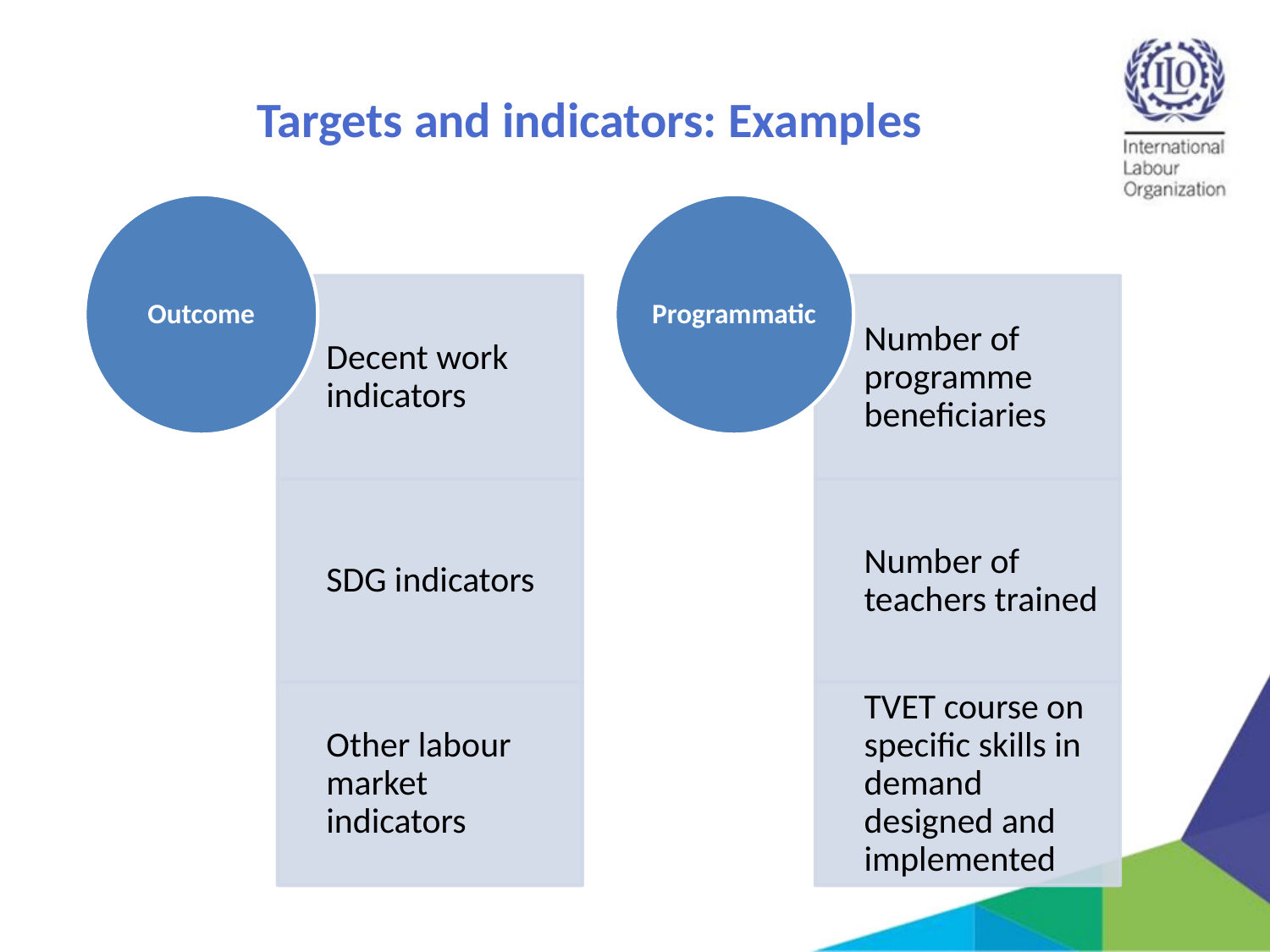

# Targets and indicators: Examples
Decent work indicators
SDG indicators
Other labour market indicators
Outcome
Number of programme beneficiaries
Number of teachers trained
TVET course on specific skills in demand designed and implemented
Programmatic